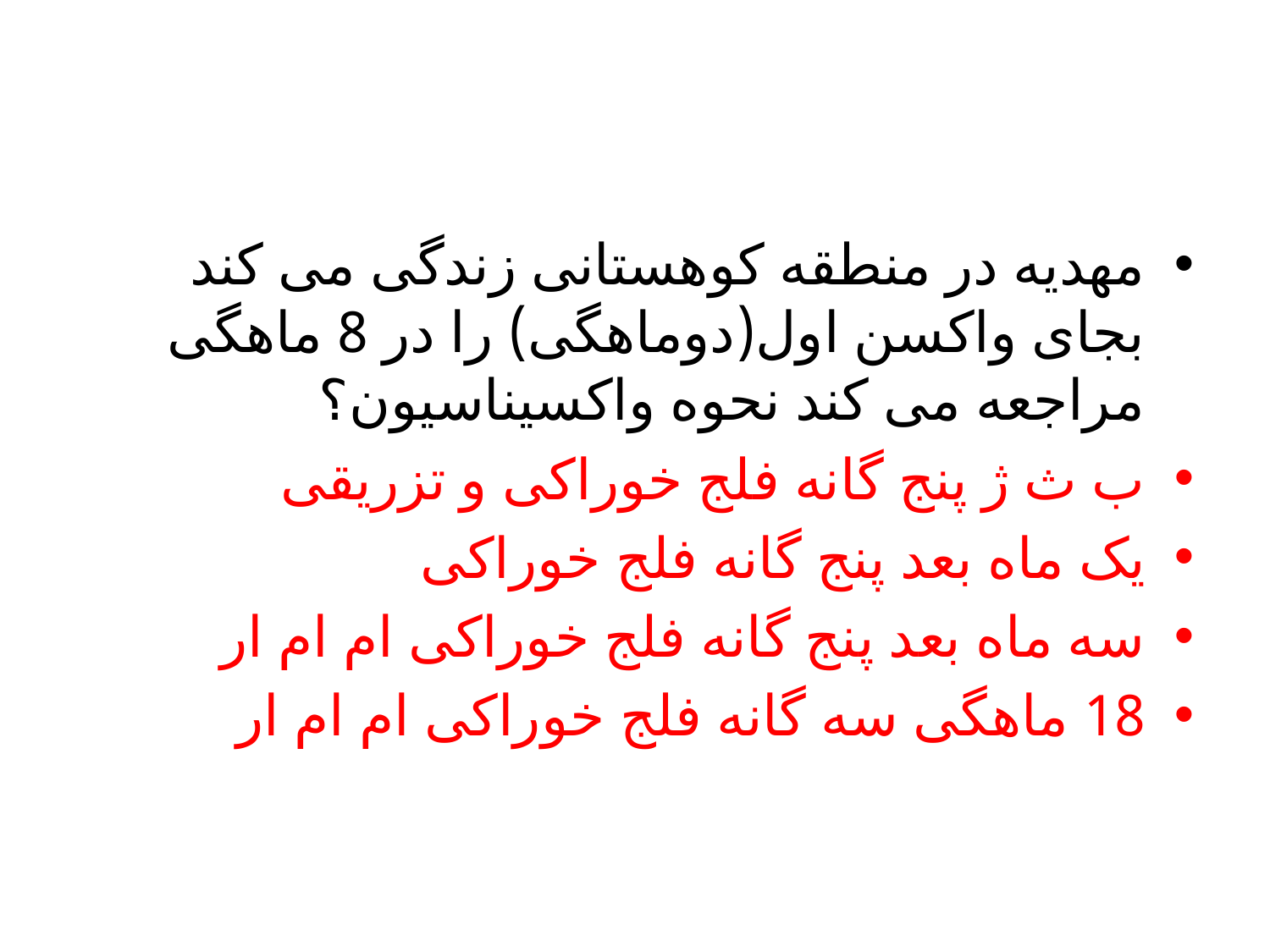

#
مهدیه در منطقه کوهستانی زندگی می کند بجای واکسن اول(دوماهگی) را در 8 ماهگی مراجعه می کند نحوه واکسیناسیون؟
ب ث ژ پنج گانه فلج خوراکی و تزریقی
یک ماه بعد پنج گانه فلج خوراکی
سه ماه بعد پنج گانه فلج خوراکی ام ام ار
18 ماهگی سه گانه فلج خوراکی ام ام ار